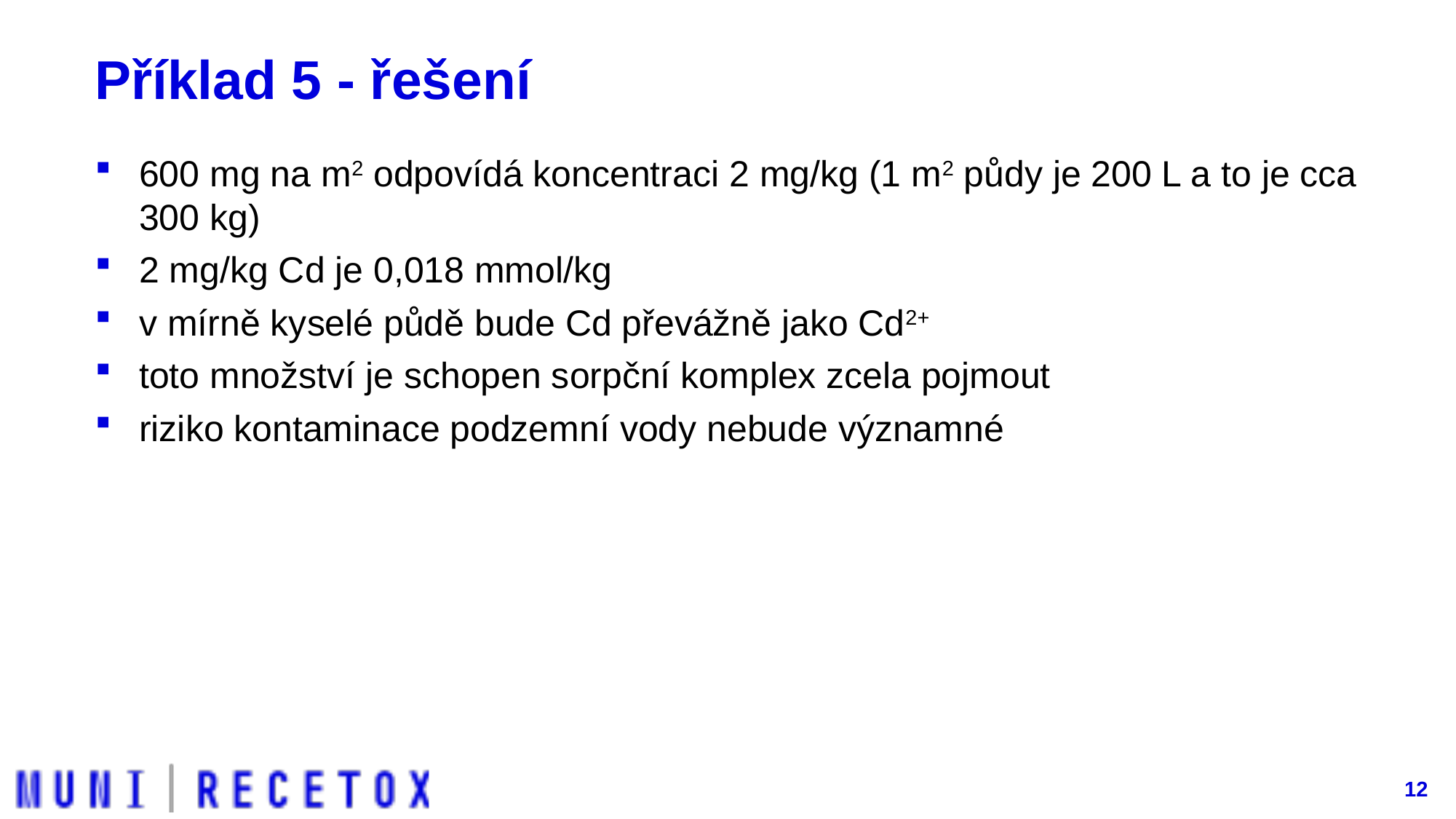

# Příklad 5 - řešení
600 mg na m2 odpovídá koncentraci 2 mg/kg (1 m2 půdy je 200 L a to je cca 300 kg)
2 mg/kg Cd je 0,018 mmol/kg
v mírně kyselé půdě bude Cd převážně jako Cd2+
toto množství je schopen sorpční komplex zcela pojmout
riziko kontaminace podzemní vody nebude významné

12